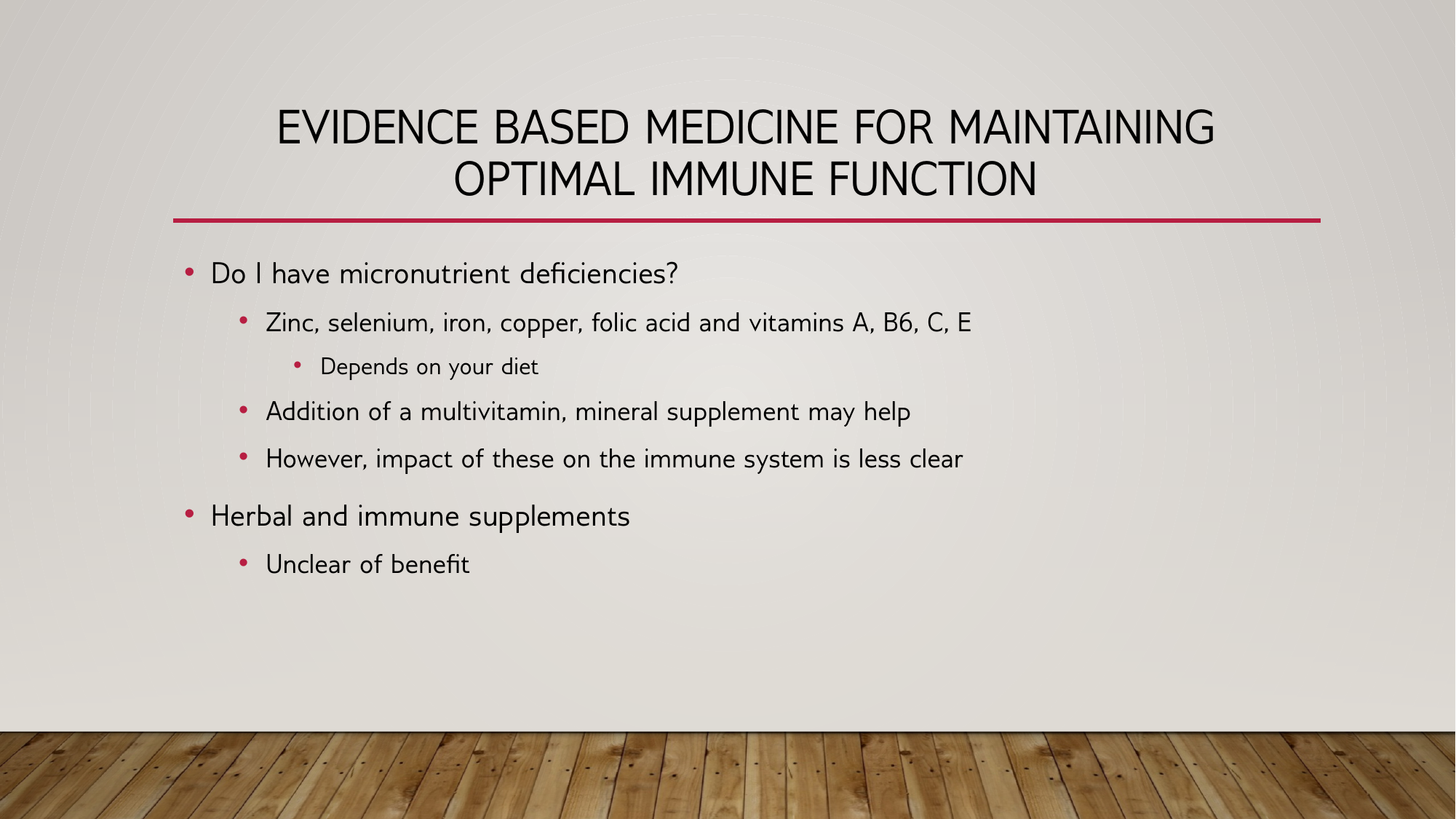

# Evidence BASED MEDICINE FOR MAINTaiNING OPTIMAL IMMUNE FUNCTION
Do I have micronutrient deficiencies?
Zinc, selenium, iron, copper, folic acid and vitamins A, B6, C, E
Depends on your diet
Addition of a multivitamin, mineral supplement may help
However, impact of these on the immune system is less clear
Herbal and immune supplements
Unclear of benefit